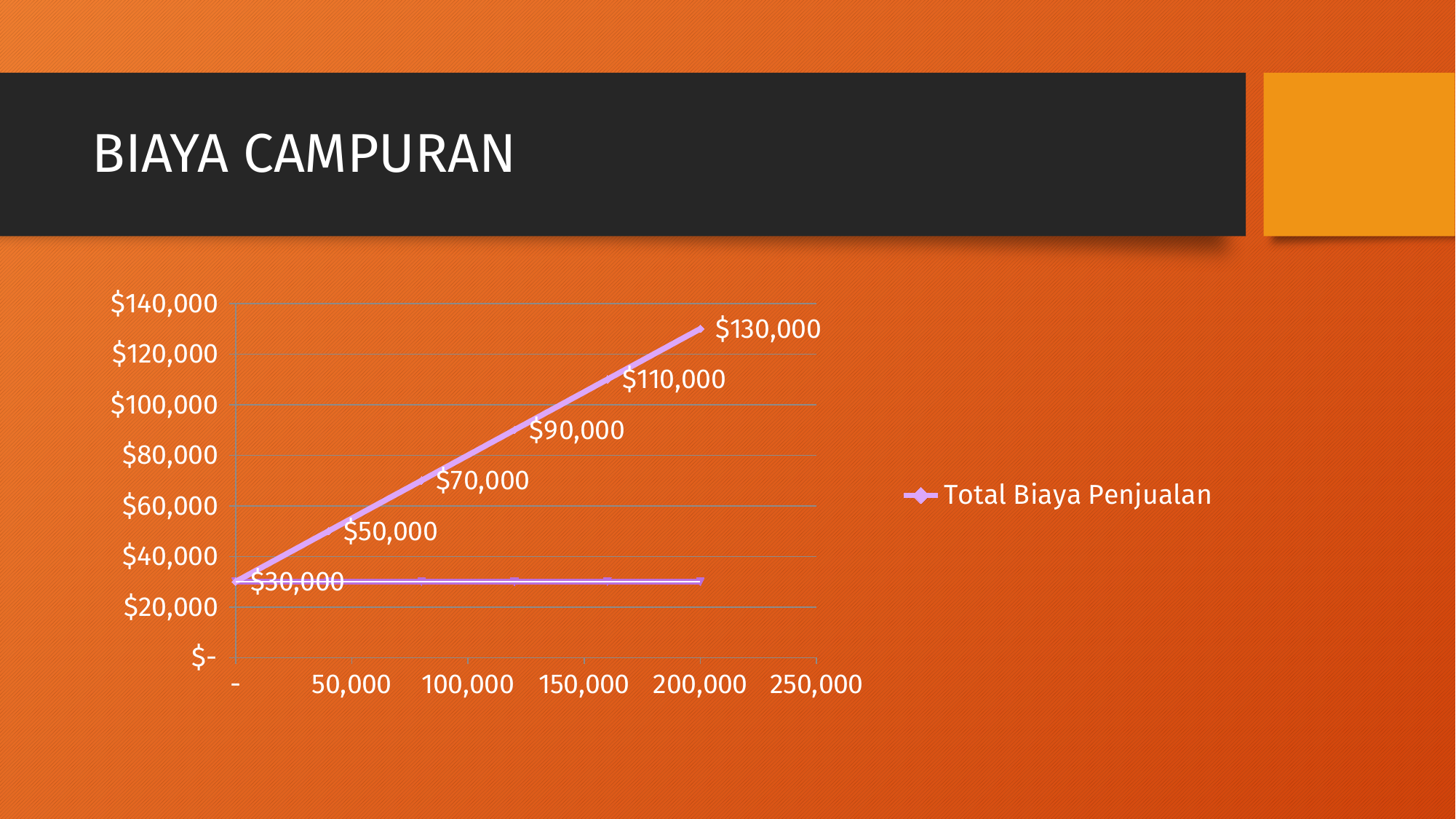

# BIAYA CAMPURAN

### Chart

| Category | Total Biaya Penjualan | Biaya Penjualan Tetap |
|---|---|---|